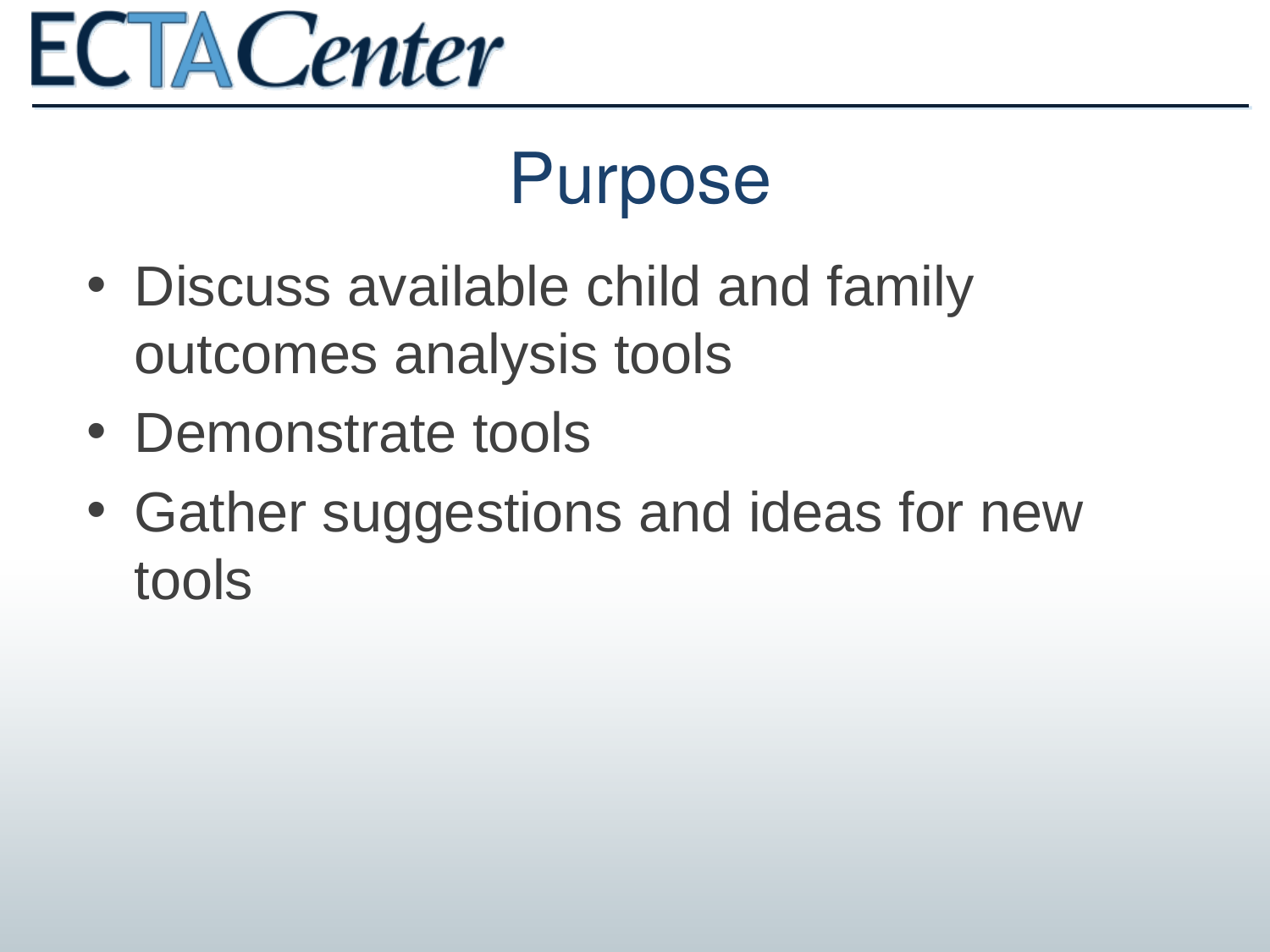

# Purpose
Discuss available child and family outcomes analysis tools
Demonstrate tools
Gather suggestions and ideas for new tools